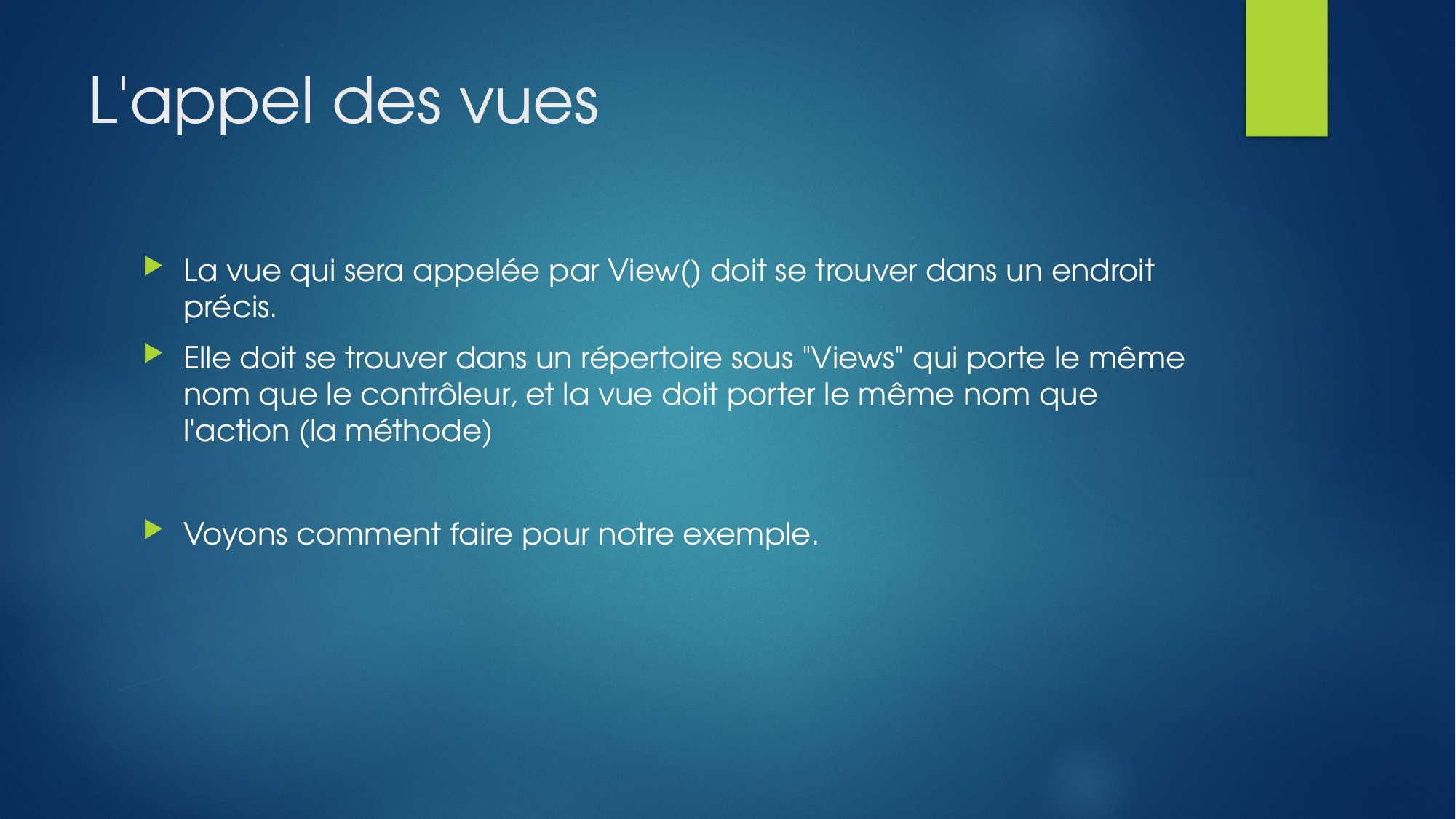

# L'appel des vues
La vue qui sera appelée par View() doit se trouver dans un endroit précis.
Elle doit se trouver dans un répertoire sous "Views" qui porte le même nom que le contrôleur, et la vue doit porter le même nom que l'action (la méthode)

Voyons comment faire pour notre exemple.